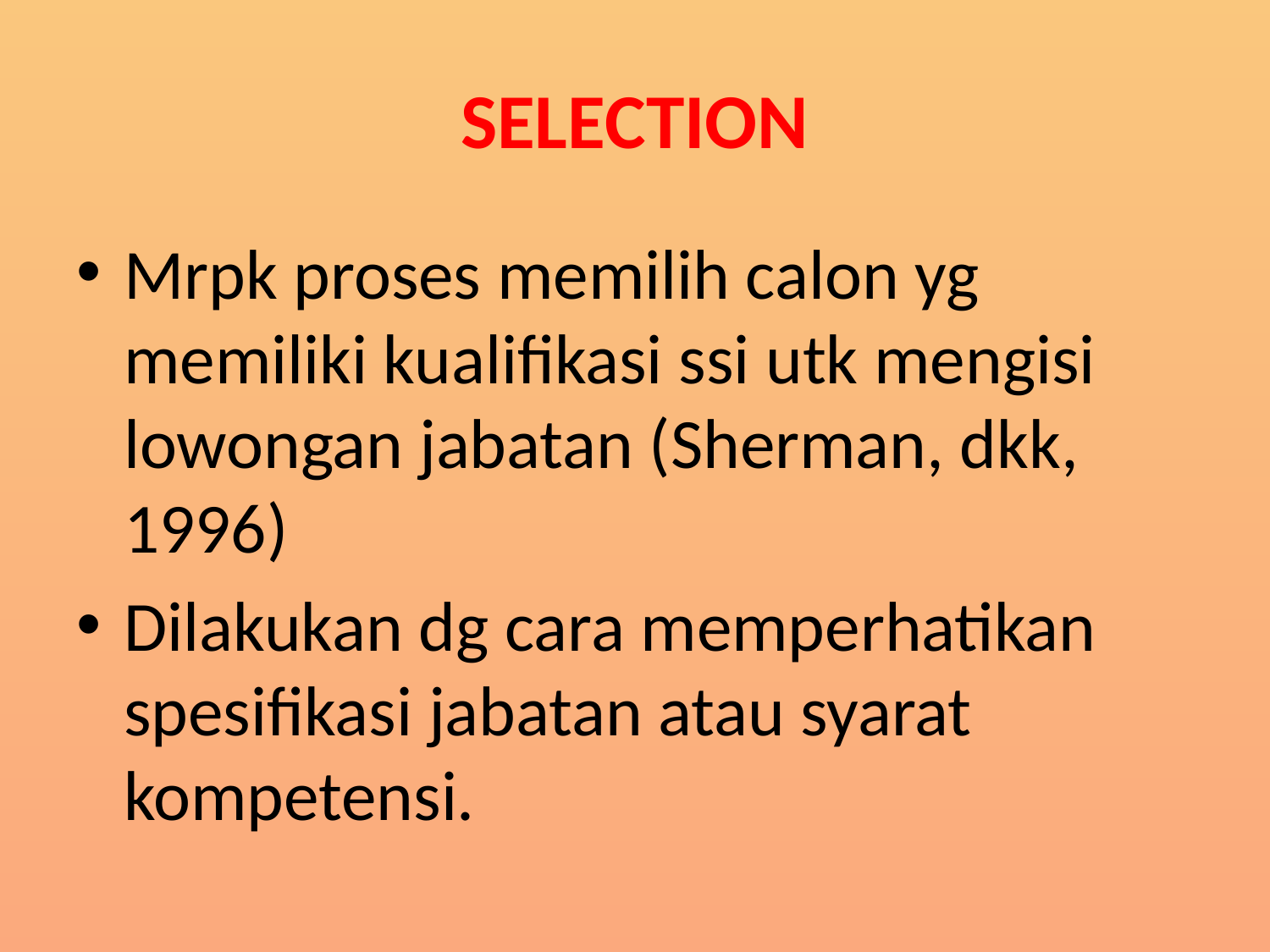

# SELECTION
Mrpk proses memilih calon yg memiliki kualifikasi ssi utk mengisi lowongan jabatan (Sherman, dkk, 1996)
Dilakukan dg cara memperhatikan spesifikasi jabatan atau syarat kompetensi.